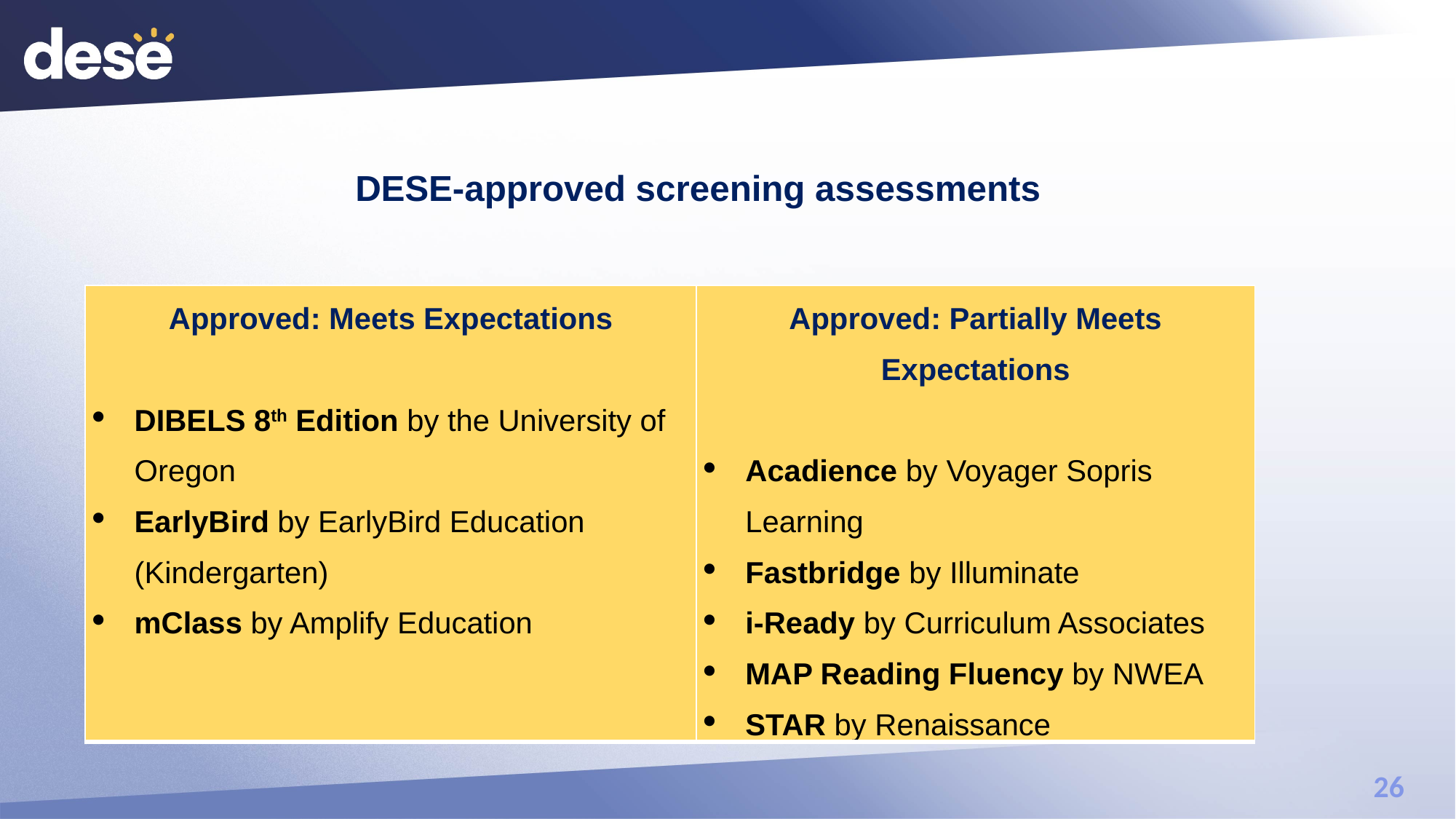

# DESE-approved screening assessments
| Approved: Meets Expectations DIBELS 8th Edition by the University of Oregon  EarlyBird by EarlyBird Education (Kindergarten) mClass by Amplify Education | Approved: Partially Meets Expectations Acadience by Voyager Sopris Learning  Fastbridge by Illuminate i-Ready by Curriculum Associates MAP Reading Fluency by NWEA STAR by Renaissance |
| --- | --- |